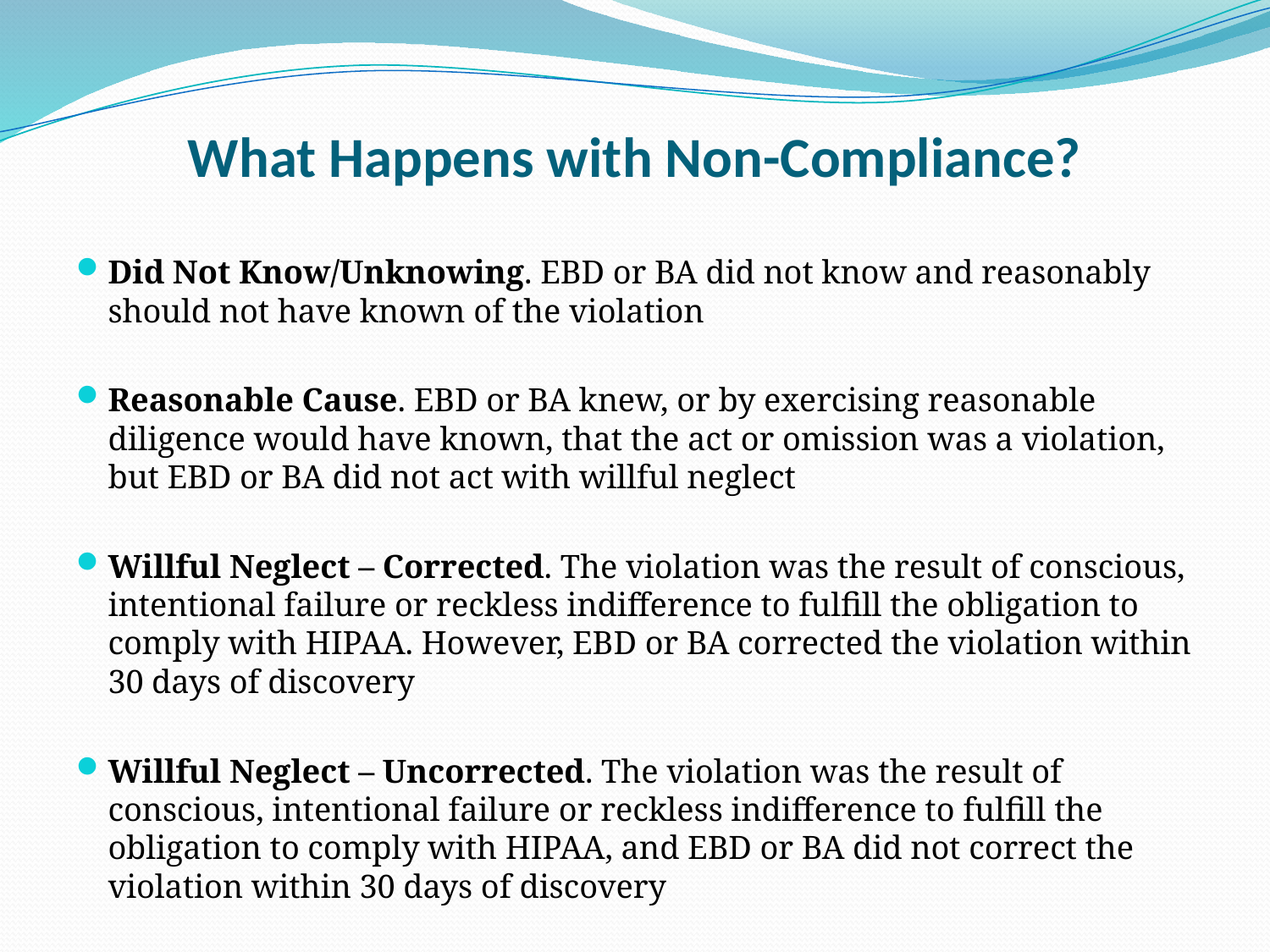

# What Happens with Non-Compliance?

Did Not Know/Unknowing. EBD or BA did not know and reasonably should not have known of the violation

Reasonable Cause. EBD or BA knew, or by exercising reasonable diligence would have known, that the act or omission was a violation, but EBD or BA did not act with willful neglect

Willful Neglect – Corrected. The violation was the result of conscious, intentional failure or reckless indifference to fulfill the obligation to comply with HIPAA. However, EBD or BA corrected the violation within 30 days of discovery

Willful Neglect – Uncorrected. The violation was the result of conscious, intentional failure or reckless indifference to fulfill the obligation to comply with HIPAA, and EBD or BA did not correct the violation within 30 days of discovery